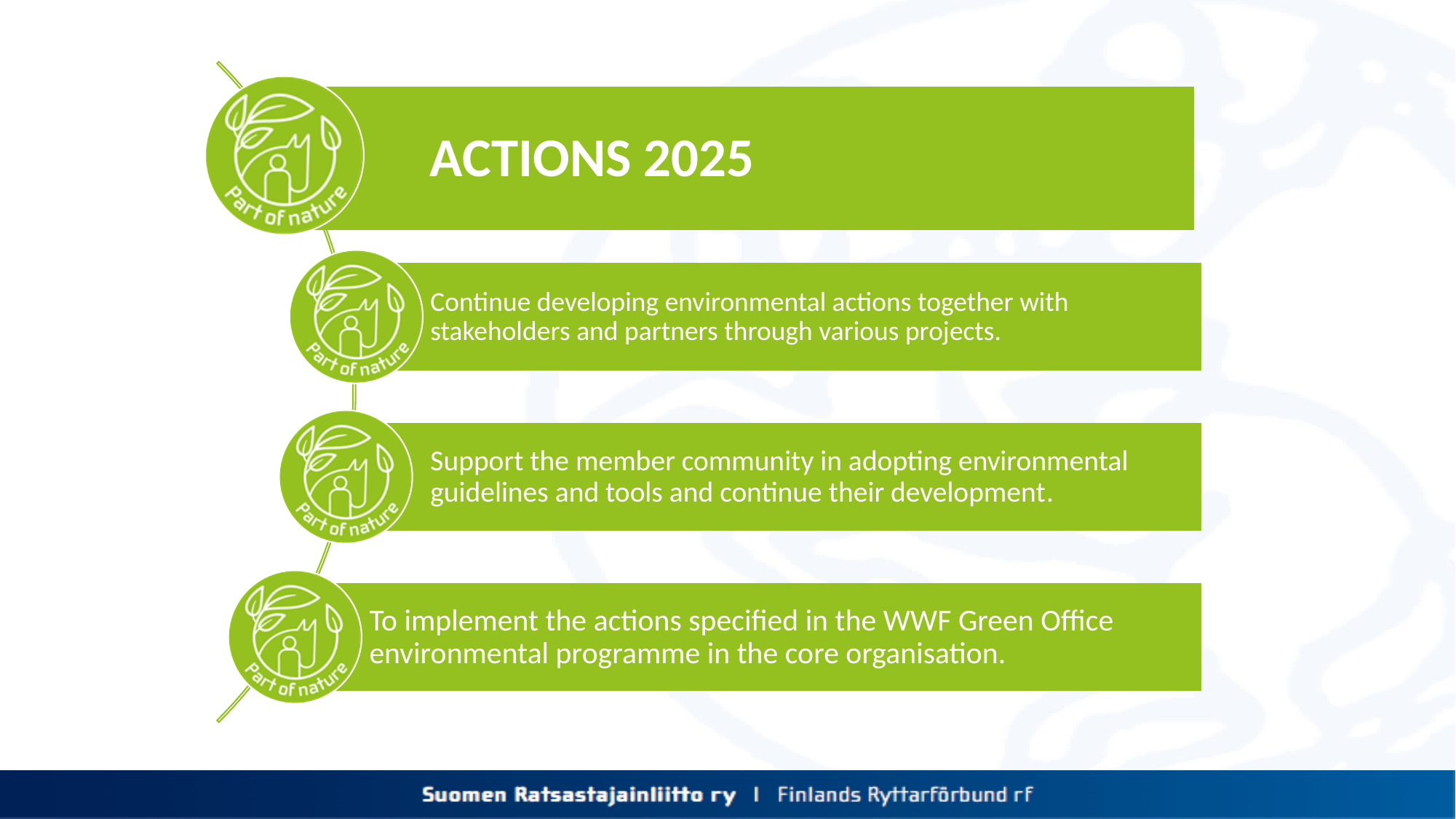

ACTIONS 2025
Continue developing environmental actions together with stakeholders and partners through various projects.
Support the member community in adopting environmental guidelines and tools and continue their development.
To implement the actions specified in the WWF Green Office environmental programme in the core organisation.